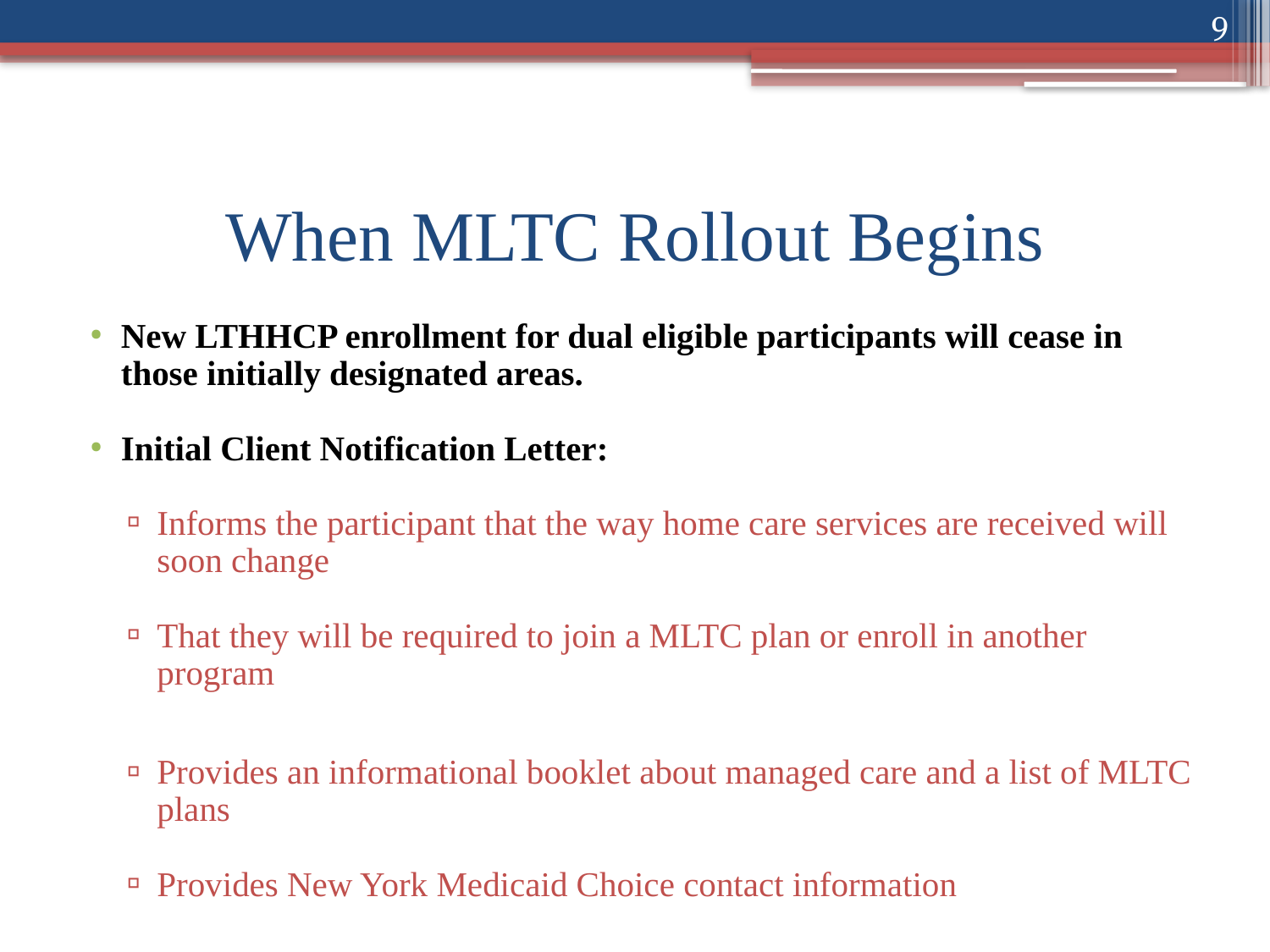

9
# When MLTC Rollout Begins
New LTHHCP enrollment for dual eligible participants will cease in those initially designated areas.

Initial Client Notification Letter:

Informs the participant that the way home care services are received will soon change

That they will be required to join a MLTC plan or enroll in another program

Provides an informational booklet about managed care and a list of MLTC plans

Provides New York Medicaid Choice contact information